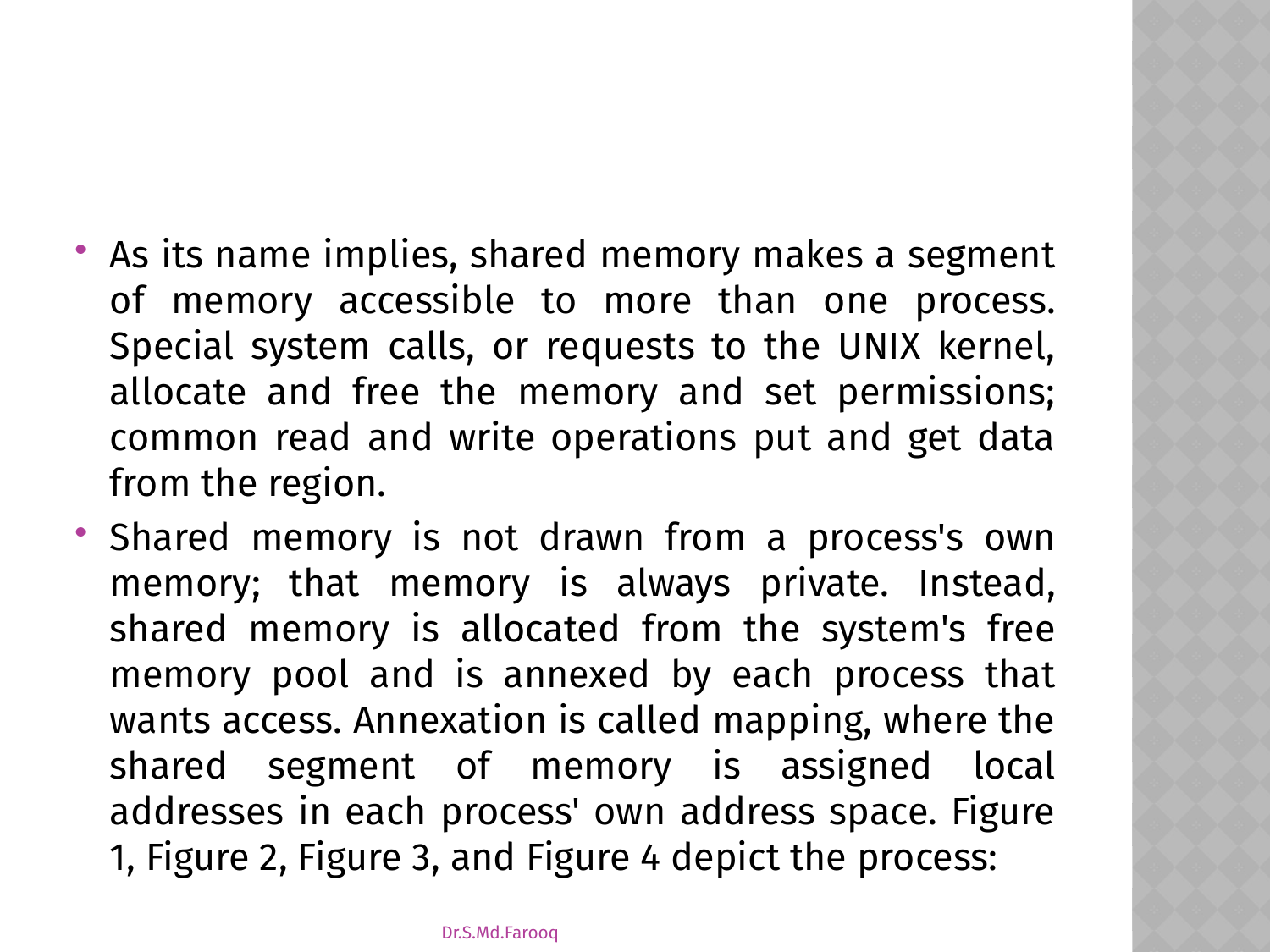

#
As its name implies, shared memory makes a segment of memory accessible to more than one process. Special system calls, or requests to the UNIX kernel, allocate and free the memory and set permissions; common read and write operations put and get data from the region.
Shared memory is not drawn from a process's own memory; that memory is always private. Instead, shared memory is allocated from the system's free memory pool and is annexed by each process that wants access. Annexation is called mapping, where the shared segment of memory is assigned local addresses in each process' own address space. Figure 1, Figure 2, Figure 3, and Figure 4 depict the process:

Dr.S.Md.Farooq